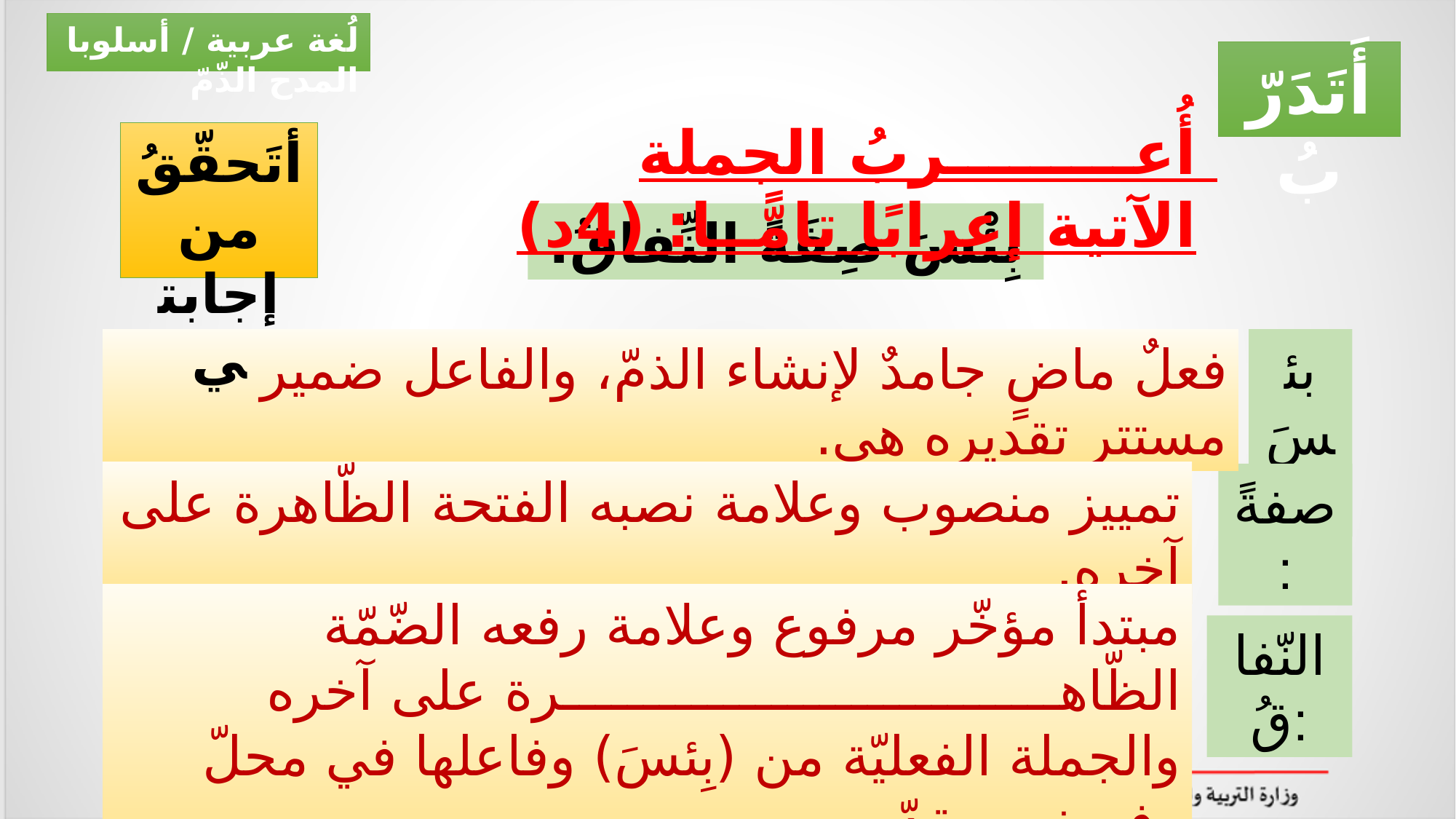

لُغة عربية / أسلوبا المدح الذّمّ
أَتَدَرّبُ
أُعـــــــــربُ الجملة الآتية إعرابًا تامًّــا: (4د)
أتَحقّقُ
من إجابتي
بِئْسَ صِفَةً النِّفاقُ.
فعلٌ ماضٍ جامدٌ لإنشاء الذمّ، والفاعل ضمير مستتر تقديره هي.
بئسَ:
تمييز منصوب وعلامة نصبه الفتحة الظّاهرة على آخره.
صفةً:
مبتدأ مؤخّر مرفوع وعلامة رفعه الضّمّة الظّاهـــــــــــــــــــــــــــــــرة على آخره والجملة الفعليّة من (بِئسَ) وفاعلها في محلّ رفع خبر مقدّم.
النّفاقُ: